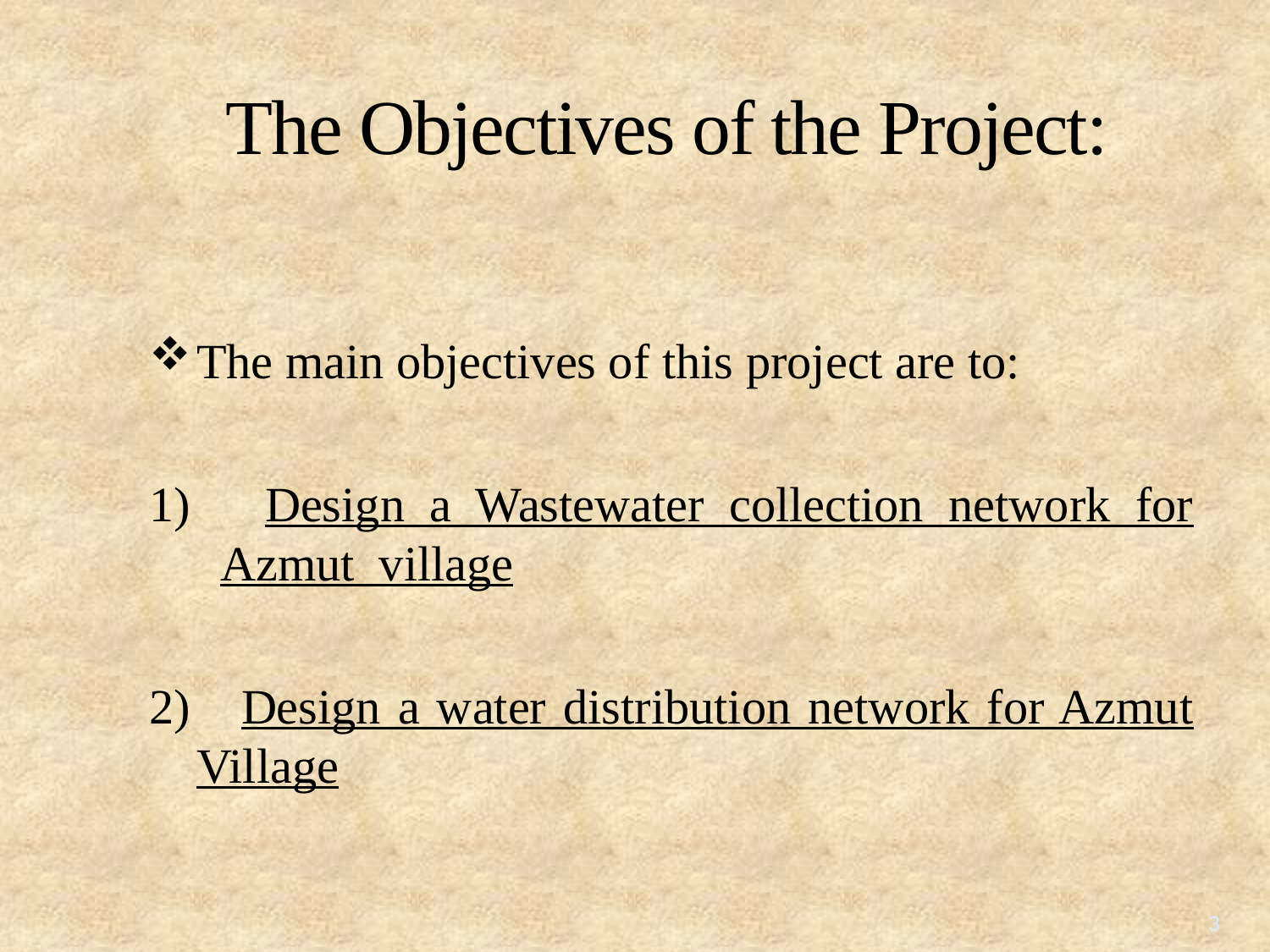

# The Objectives of the Project:

The main objectives of this project are to:

1)   Design a Wastewater collection network for Azmut  village

2)   Design a water distribution network for Azmut Village
3